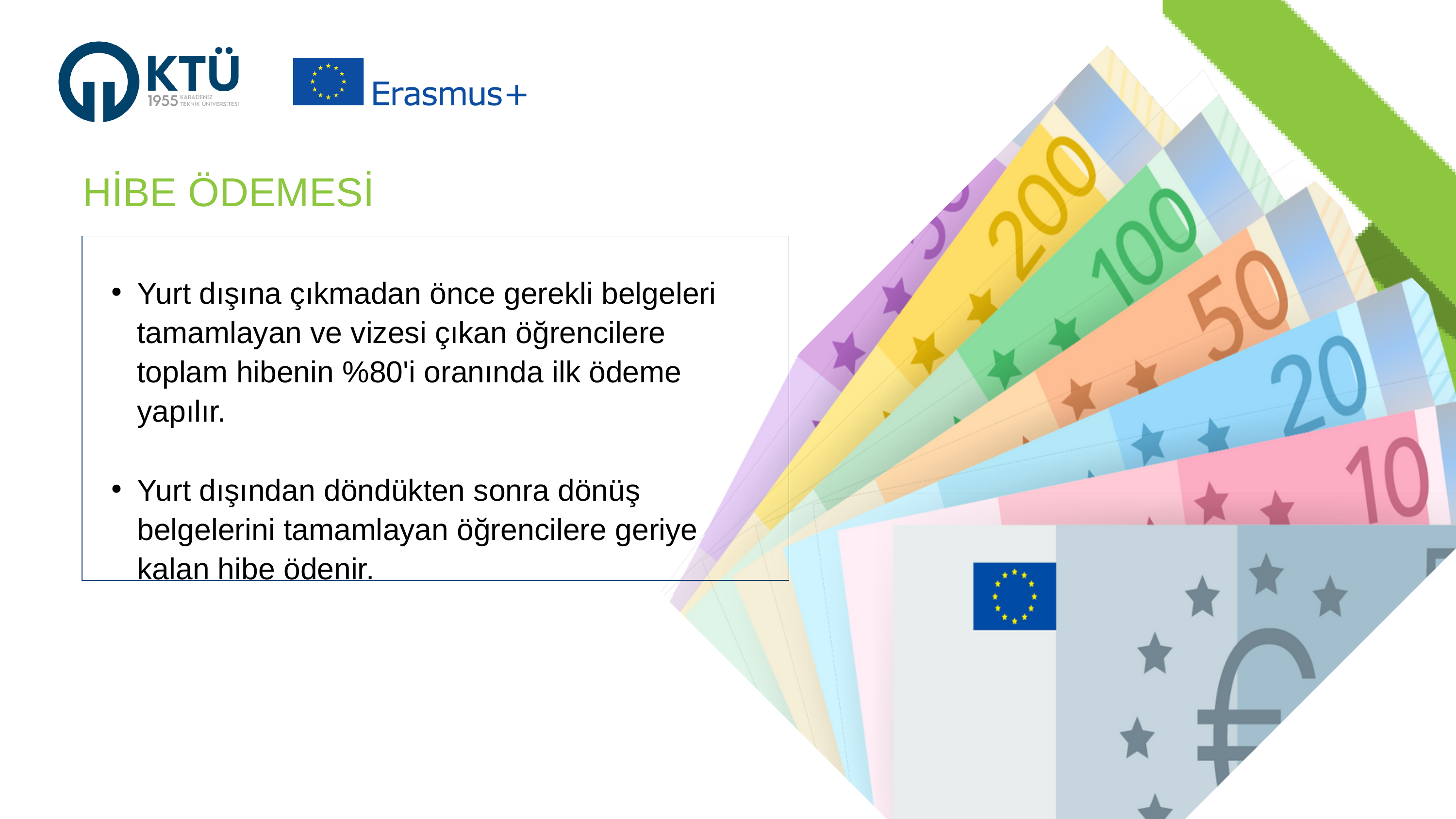

HİBE ÖDEMESİ

Yurt dışına çıkmadan önce gerekli belgeleri tamamlayan ve vizesi çıkan öğrencilere toplam hibenin %80'i oranında ilk ödeme yapılır.

Yurt dışından döndükten sonra dönüş belgelerini tamamlayan öğrencilere geriye kalan hibe ödenir.